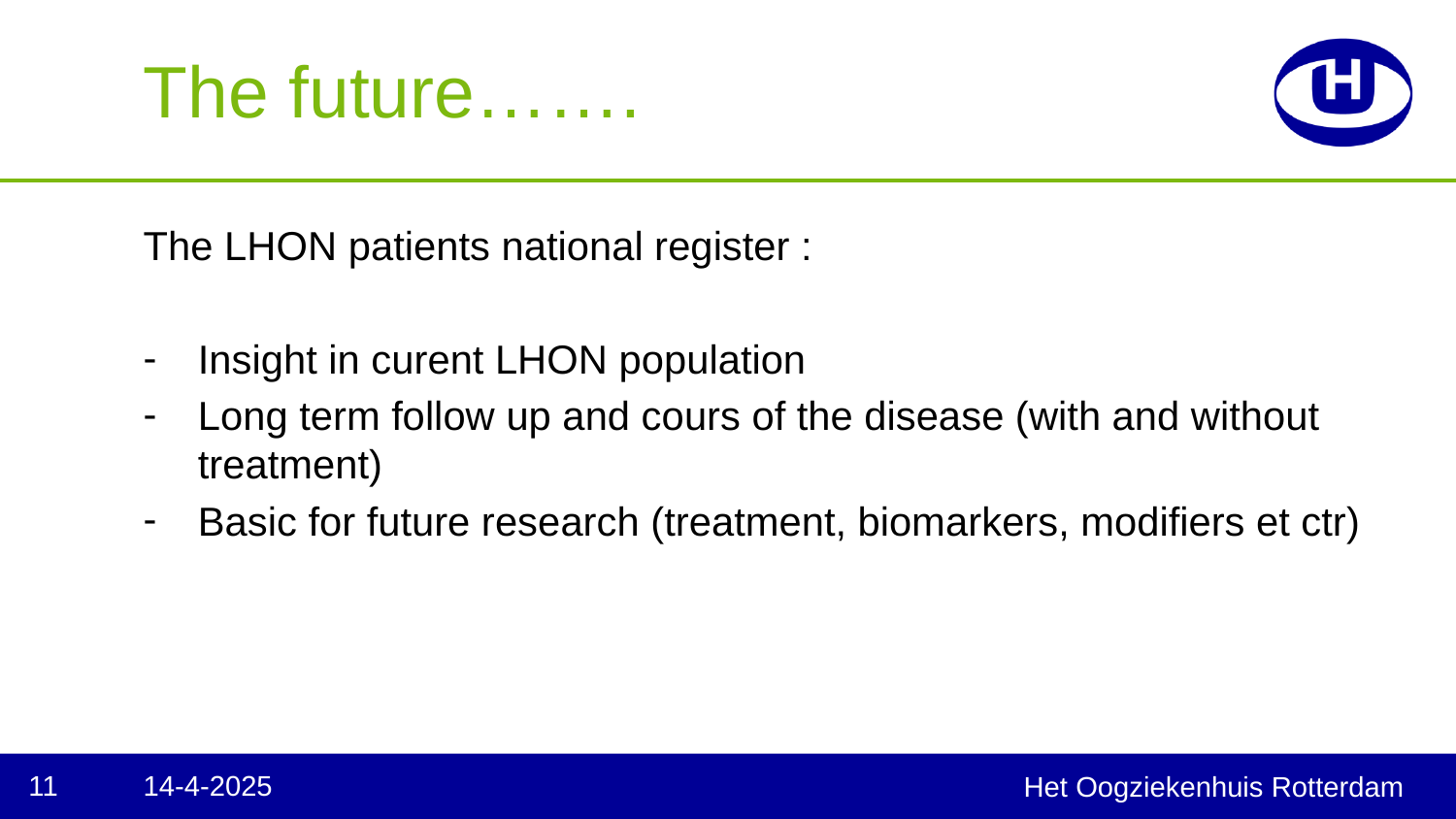

# The future…….
The LHON patients national register :

Insight in curent LHON population
Long term follow up and cours of the disease (with and without treatment)
Basic for future research (treatment, biomarkers, modifiers et ctr)

11
14-4-2025
Het Oogziekenhuis Rotterdam